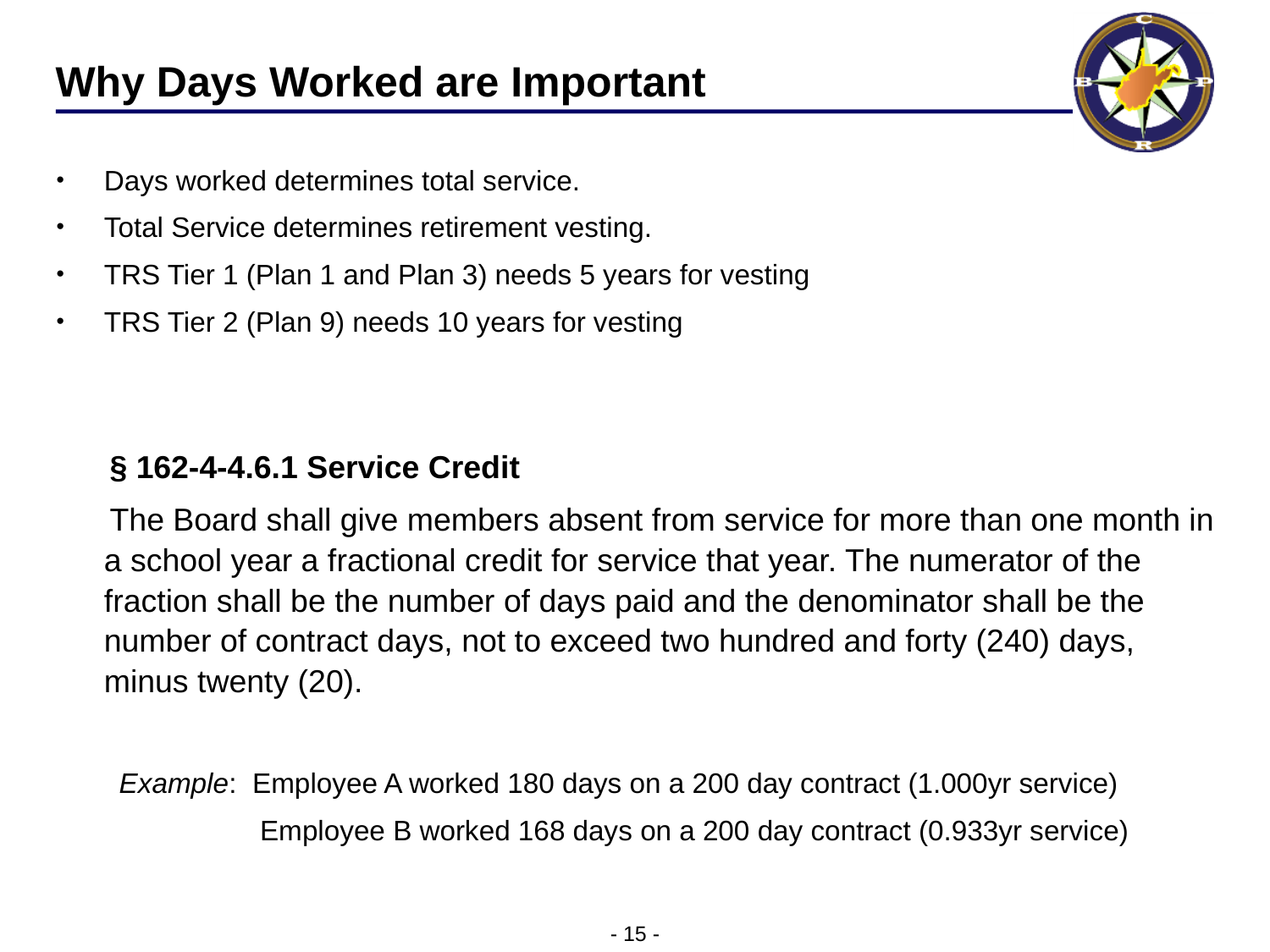

# Why Days Worked are Important
Days worked determines total service.
Total Service determines retirement vesting.
TRS Tier 1 (Plan 1 and Plan 3) needs 5 years for vesting
TRS Tier 2 (Plan 9) needs 10 years for vesting

      § 162-4-4.6.1 Service Credit
      The Board shall give members absent from service for more than one month in a school year a fractional credit for service that year. The numerator of the fraction shall be the number of days paid and the denominator shall be the number of contract days, not to exceed two hundred and forty (240) days, minus twenty (20).

        Example:  Employee A worked 180 days on a 200 day contract (1.000yr service)
                          Employee B worked 168 days on a 200 day contract (0.933yr service)